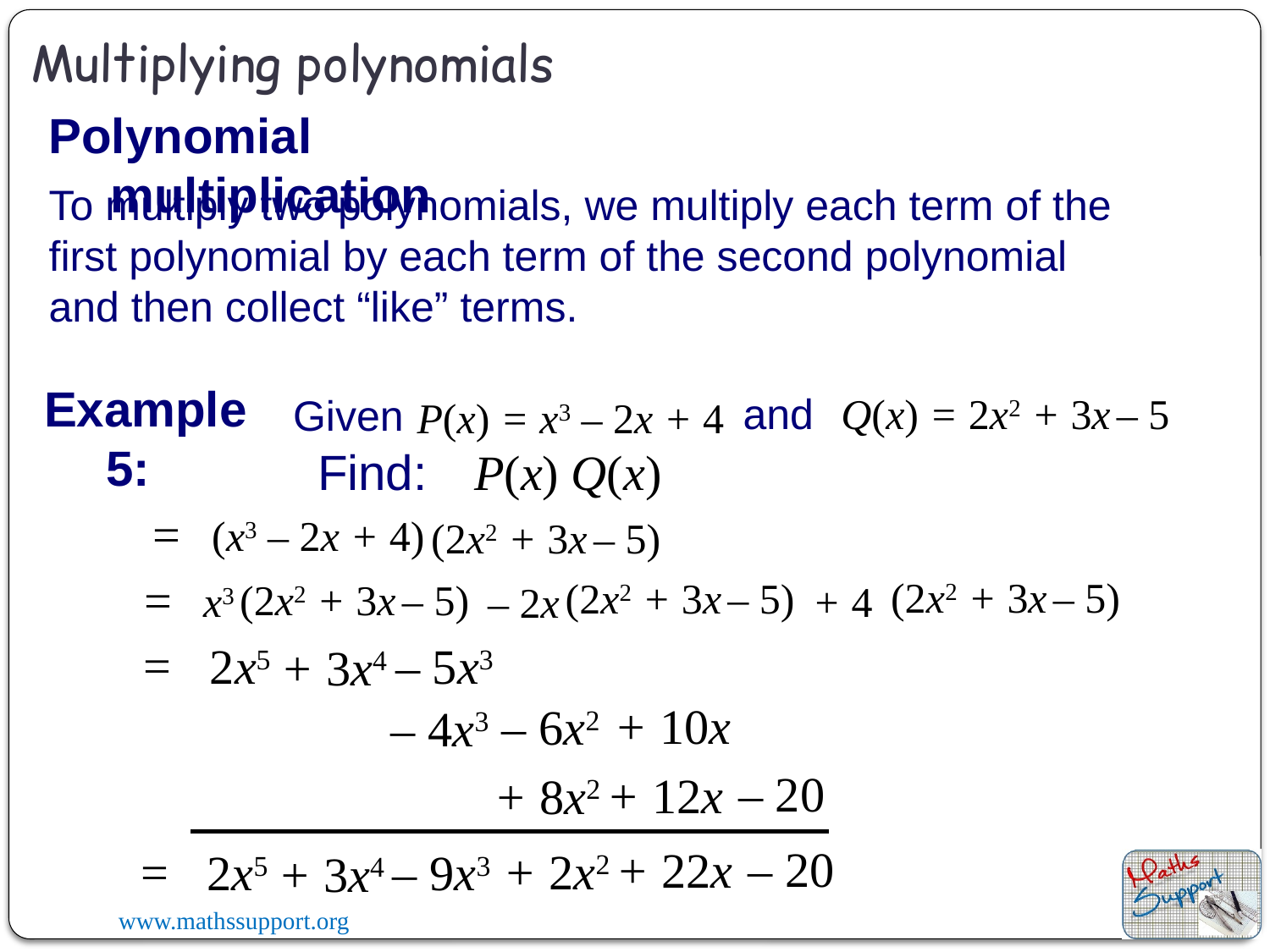

Multiplying polynomials
Polynomial multiplication
To multiply two polynomials, we multiply each term of the first polynomial by each term of the second polynomial and then collect “like” terms.
Example 5:
and
Q(x) = 2x2 + 3x – 5
Given
P(x) = x3 – 2x + 4
Find:
P(x) Q(x)
=
(x3 – 2x + 4)
(2x2 + 3x – 5)
=
(2x2 + 3x – 5)
(2x2 + 3x – 5)
(2x2 + 3x – 5)
 + 4
x3
 – 2x
=
2x5
– 5x3
+ 3x4
+ 10x
– 6x2
– 4x3
– 20
+ 12x
+ 8x2
– 20
+ 22x
+ 2x2
=
2x5
– 9x3
+ 3x4